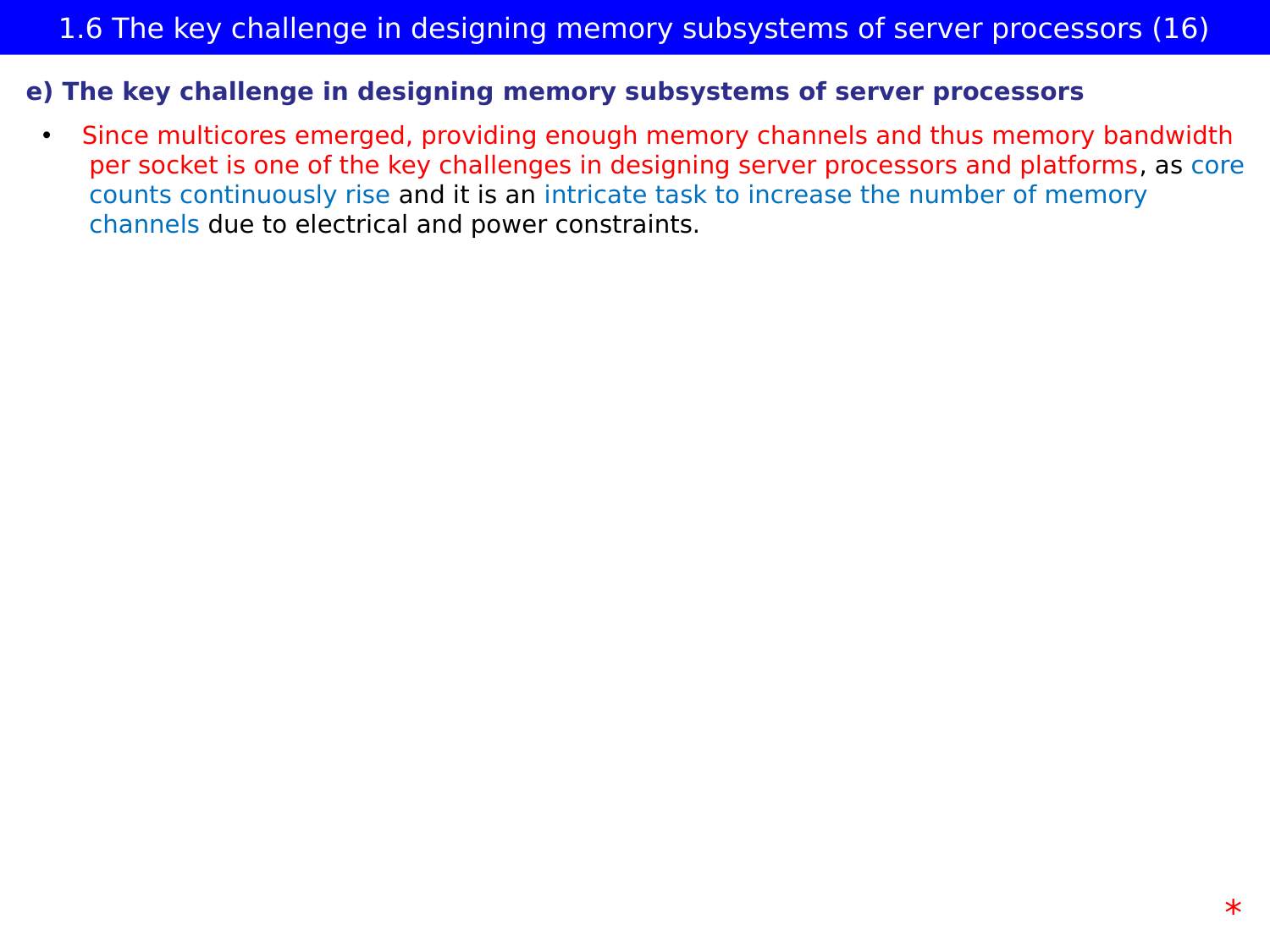

# 1.6 The key challenge in designing memory subsystems of server processors (16)
e) The key challenge in designing memory subsystems of server processors
Since multicores emerged, providing enough memory channels and thus memory bandwidth
      per socket is one of the key challenges in designing server processors and platforms, as core
      counts continuously rise and it is an intricate task to increase the number of memory
      channels due to electrical and power constraints.
*